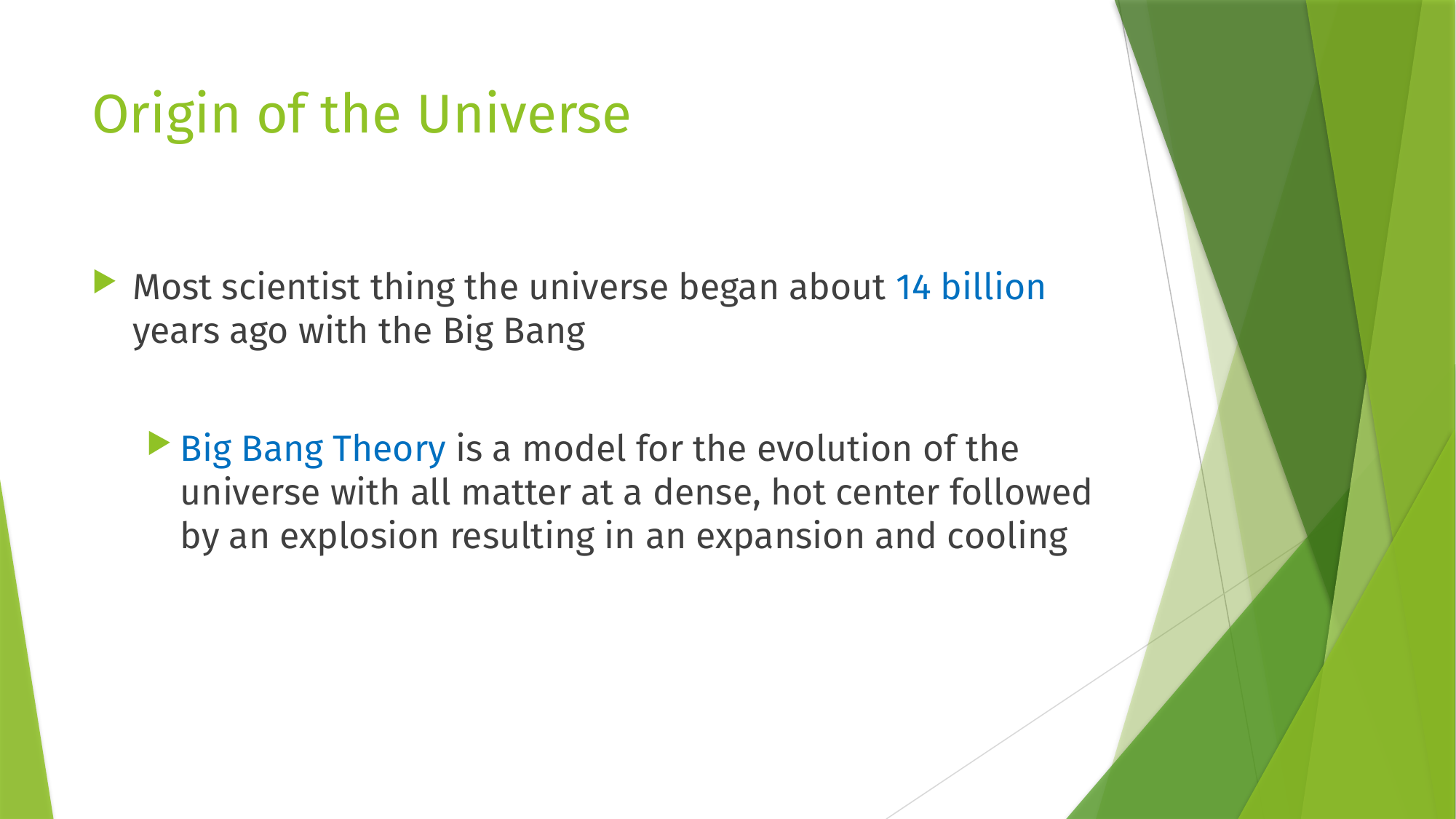

# Origin of the Universe
Most scientist thing the universe began about 14 billion years ago with the Big Bang

Big Bang Theory is a model for the evolution of the universe with all matter at a dense, hot center followed by an explosion resulting in an expansion and cooling